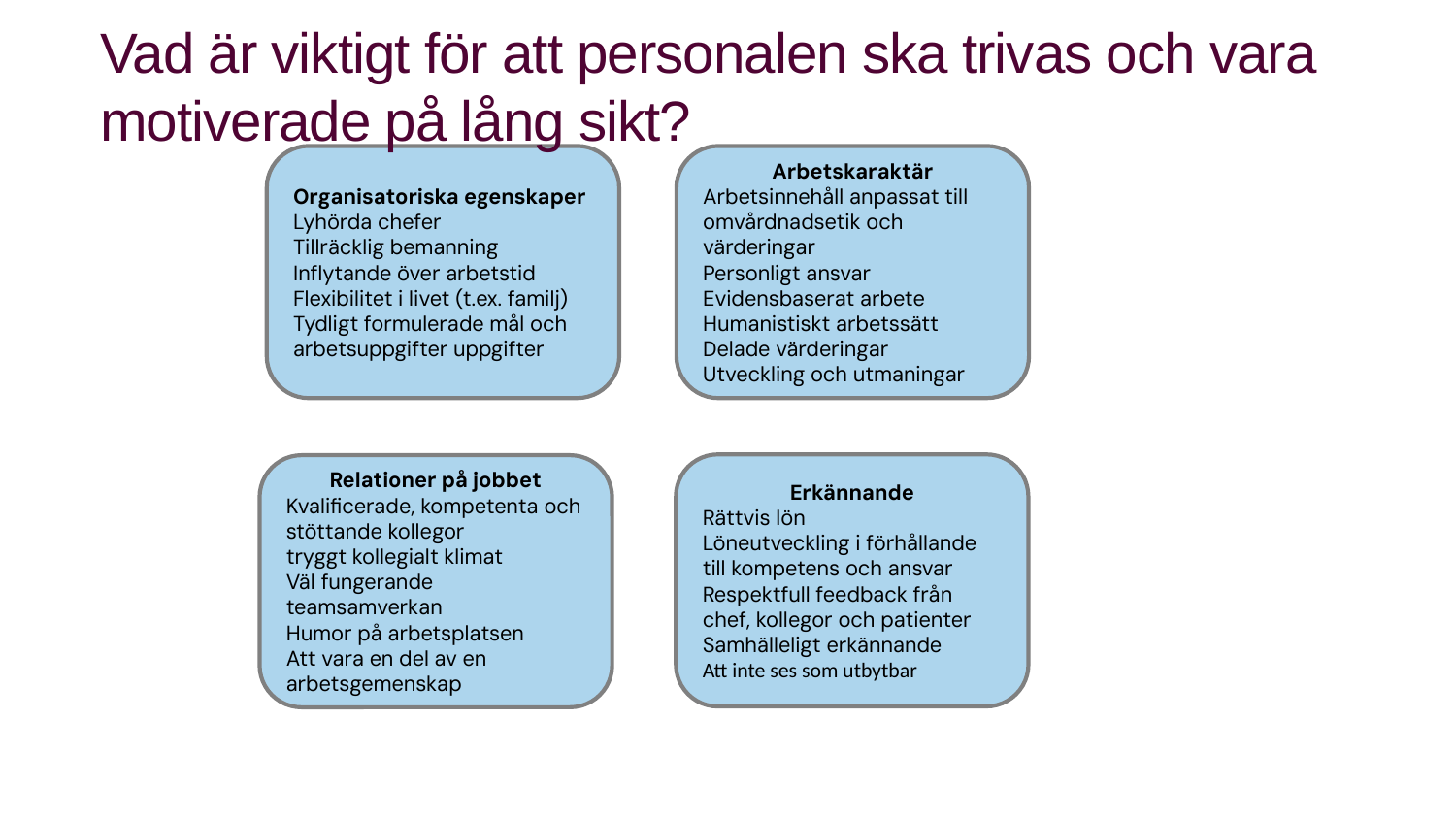

Vad är viktigt för att personalen ska trivas och vara motiverade på lång sikt?
Organisatoriska egenskaper
Lyhörda chefer
Tillräcklig bemanning
Inflytande över arbetstid
Flexibilitet i livet (t.ex. familj)
Tydligt formulerade mål och arbetsuppgifter uppgifter
Arbetskaraktär
Arbetsinnehåll anpassat till omvårdnadsetik och värderingar
Personligt ansvar
Evidensbaserat arbete
Humanistiskt arbetssätt
Delade värderingar
Utveckling och utmaningar
Erkännande
Rättvis lön
Löneutveckling i förhållande till kompetens och ansvar
Respektfull feedback från chef, kollegor och patienter
Samhälleligt erkännande
Att inte ses som utbytbar
Relationer på jobbet
Kvalificerade, kompetenta och stöttande kollegor
tryggt kollegialt klimat
Väl fungerande teamsamverkan
Humor på arbetsplatsen
Att vara en del av en arbetsgemenskap